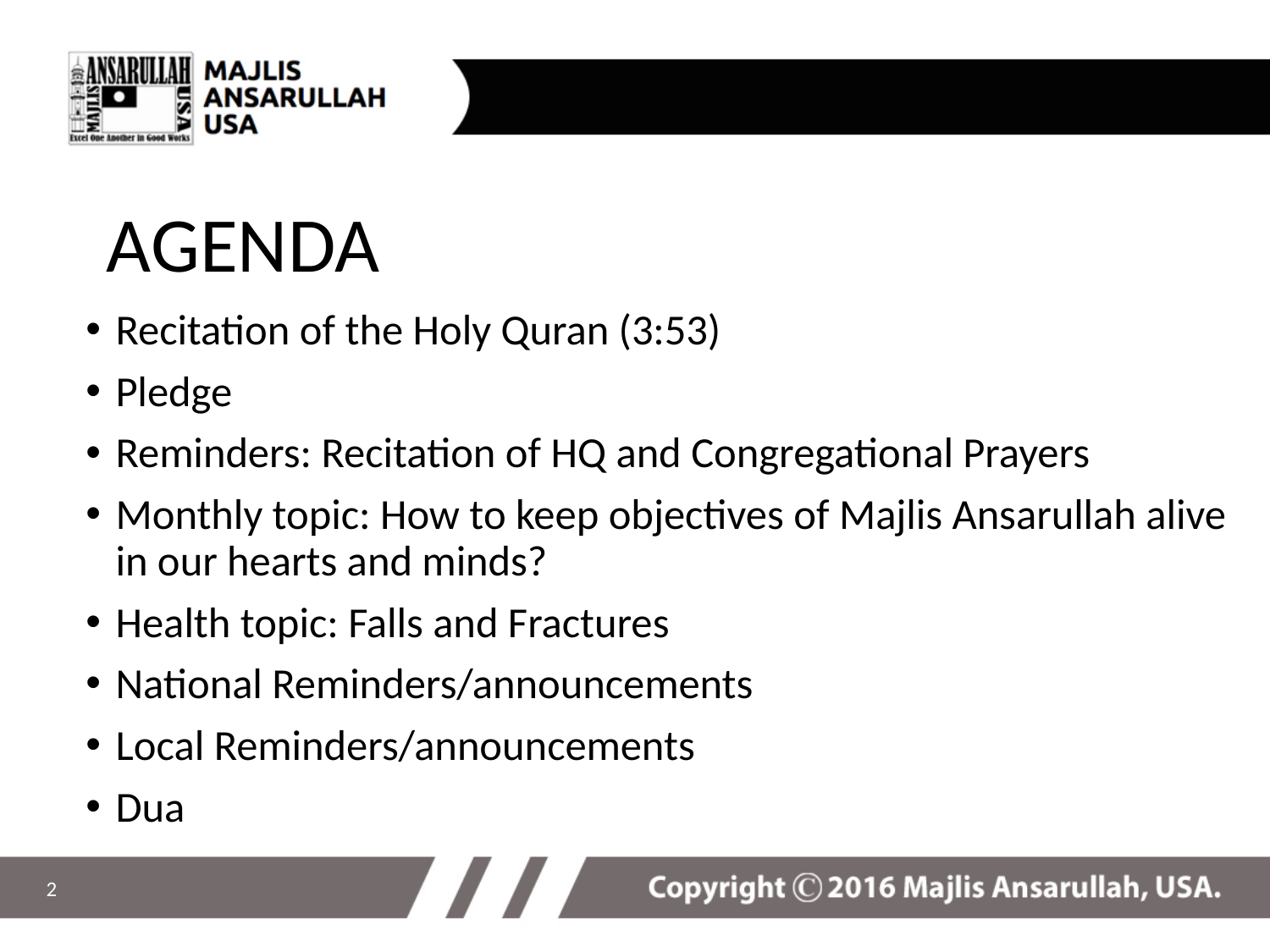

# AGENDA
Recitation of the Holy Quran (3:53)
Pledge
Reminders: Recitation of HQ and Congregational Prayers
Monthly topic: How to keep objectives of Majlis Ansarullah alive in our hearts and minds?
Health topic: Falls and Fractures
National Reminders/announcements
Local Reminders/announcements
Dua

2